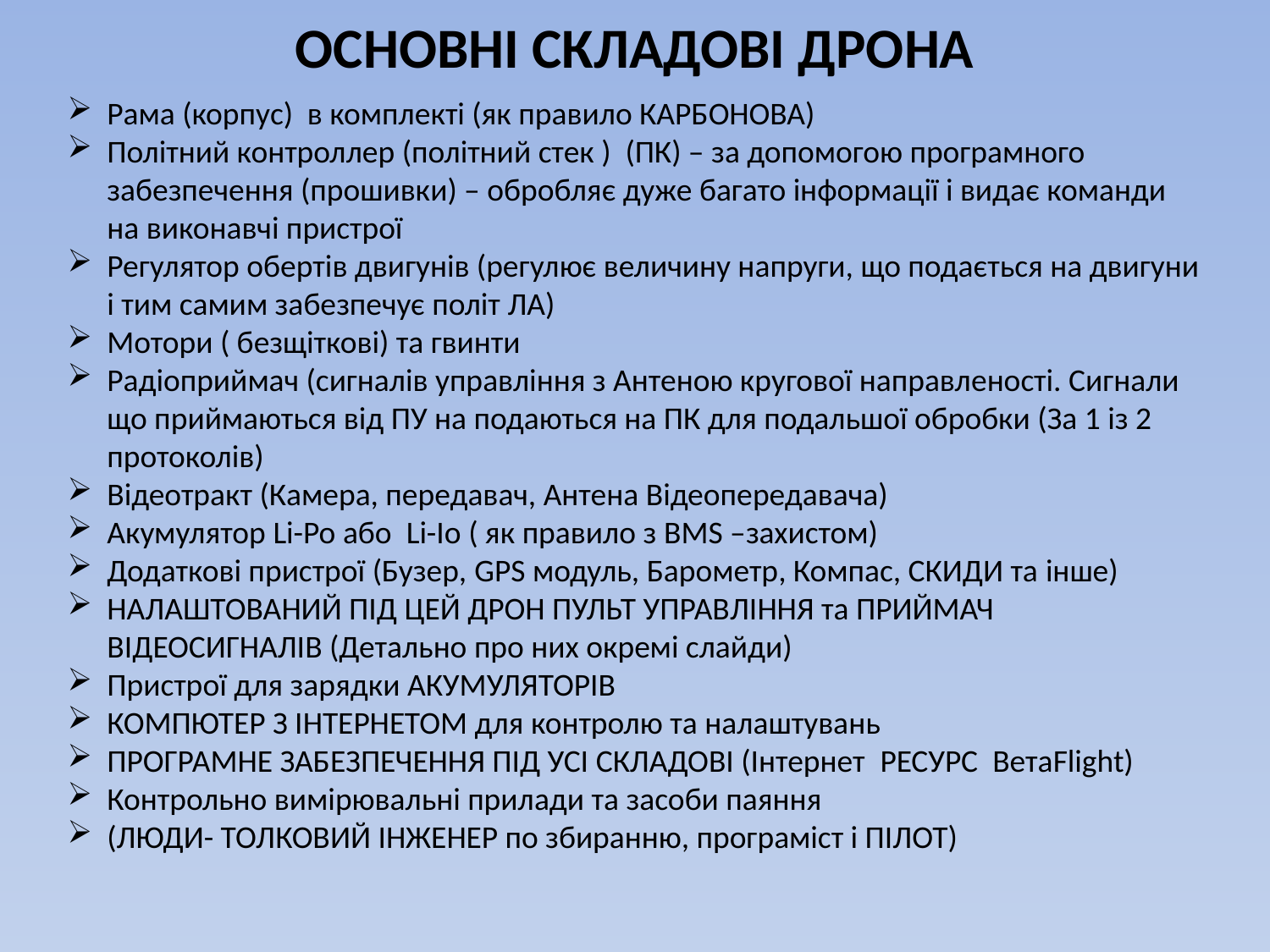

ОСНОВНІ СКЛАДОВІ ДРОНА
Рама (корпус)  в комплекті (як правило КАРБОНОВА)
Політний контроллер (політний стек )  (ПК) – за допомогою програмного забезпечення (прошивки) – обробляє дуже багато інформації і видає команди на виконавчі пристрої
Регулятор обертів двигунів (регулює величину напруги, що подається на двигуни і тим самим забезпечує політ ЛА)
Мотори ( безщіткові) та гвинти
Радіоприймач (сигналів управління з Антеною кругової направленості. Сигнали що приймаються від ПУ на подаються на ПК для подальшої обробки (За 1 із 2  протоколів)
Відеотракт (Камера, передавач, Антена Відеопередавача)
Акумулятор Li-Po або  Li-Io ( як правило з BMS –захистом)
Додаткові пристрої (Бузер, GPS модуль, Барометр, Компас, СКИДИ та інше)
НАЛАШТОВАНИЙ ПІД ЦЕЙ ДРОН ПУЛЬТ УПРАВЛІННЯ та ПРИЙМАЧ ВІДЕОСИГНАЛІВ (Детально про них окремі слайди)
Пристрої для зарядки АКУМУЛЯТОРІВ
КОМПЮТЕР З ІНТЕРНЕТОМ для контролю та налаштувань
ПРОГРАМНЕ ЗАБЕЗПЕЧЕННЯ ПІД УСІ СКЛАДОВІ (Інтернет  РЕСУРС  ВетаFlight)
Контрольно вимірювальні прилади та засоби паяння
(ЛЮДИ- ТОЛКОВИЙ ІНЖЕНЕР по збиранню, програміст і ПІЛОТ)